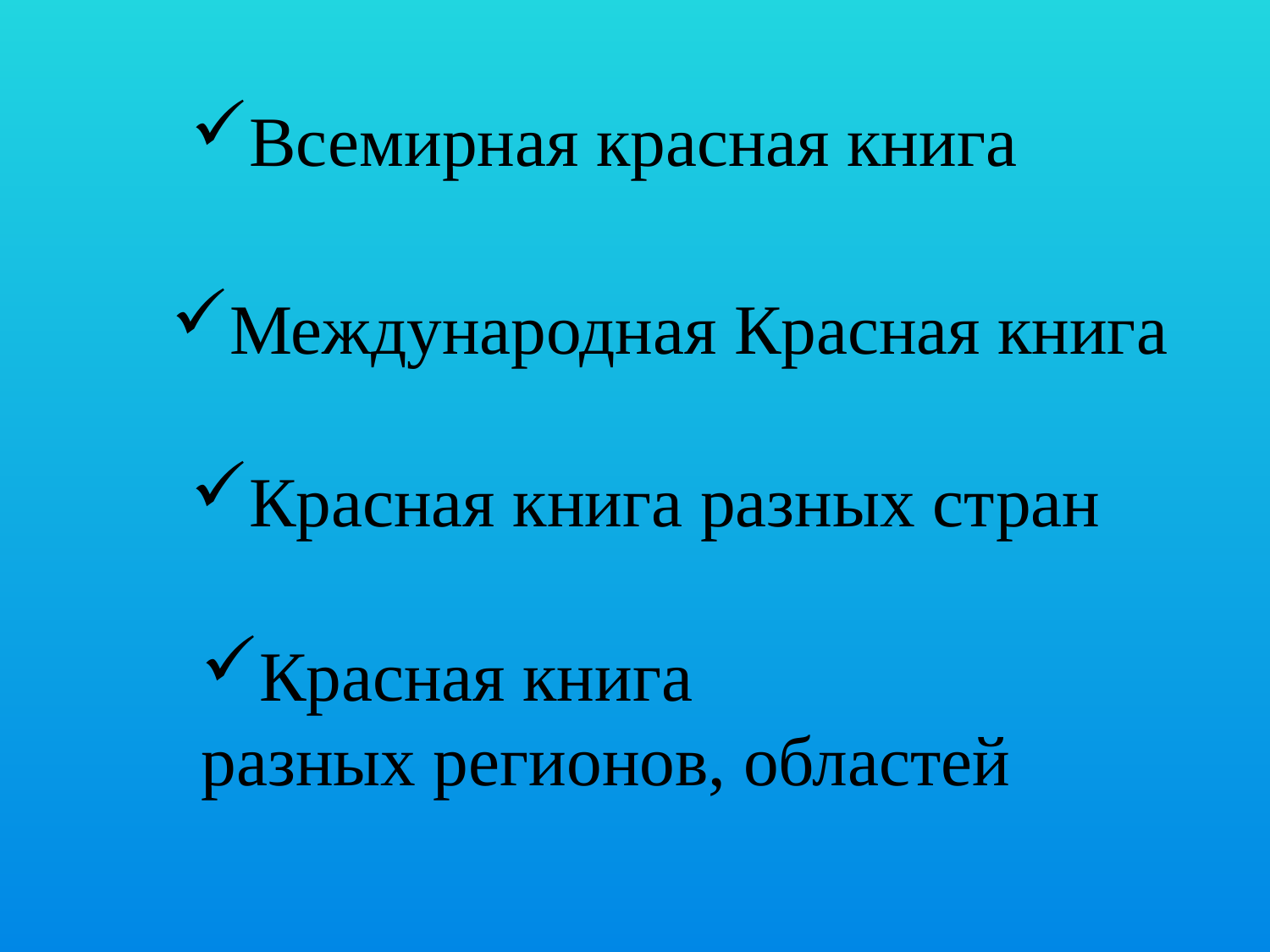

Всемирная красная книга
Международная Красная книга
Красная книга разных стран
Красная книга                      разных регионов, областей